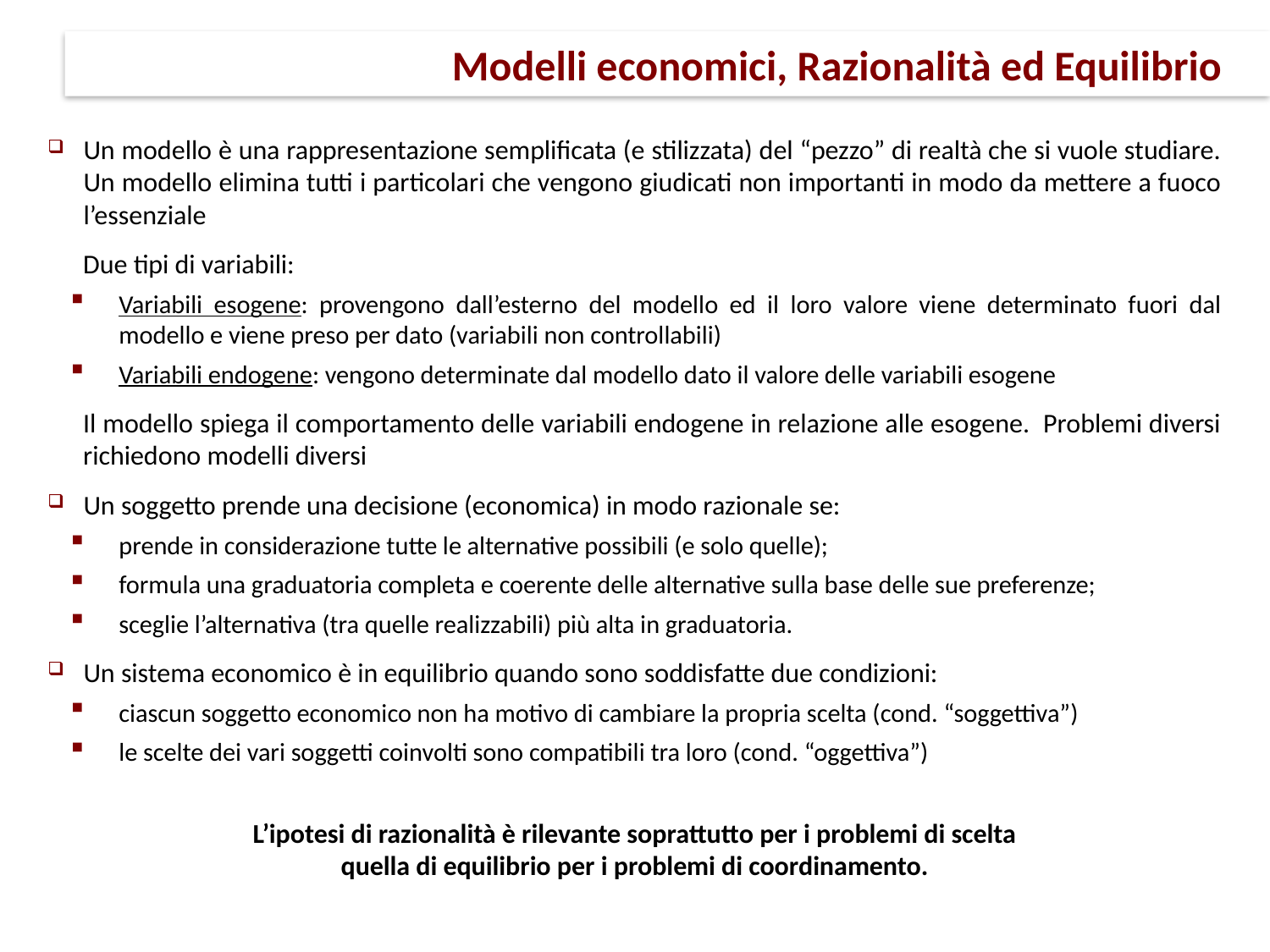

# Modelli economici, Razionalità ed Equilibrio
Un modello è una rappresentazione semplificata (e stilizzata) del “pezzo” di realtà che si vuole studiare. Un modello elimina tutti i particolari che vengono giudicati non importanti in modo da mettere a fuoco l’essenziale
Due tipi di variabili:
Variabili esogene: provengono dall’esterno del modello ed il loro valore viene determinato fuori dal modello e viene preso per dato (variabili non controllabili)
Variabili endogene: vengono determinate dal modello dato il valore delle variabili esogene
Il modello spiega il comportamento delle variabili endogene in relazione alle esogene.  Problemi diversi richiedono modelli diversi
Un soggetto prende una decisione (economica) in modo razionale se:
prende in considerazione tutte le alternative possibili (e solo quelle);
formula una graduatoria completa e coerente delle alternative sulla base delle sue preferenze;
sceglie l’alternativa (tra quelle realizzabili) più alta in graduatoria.
Un sistema economico è in equilibrio quando sono soddisfatte due condizioni:
ciascun soggetto economico non ha motivo di cambiare la propria scelta (cond. “soggettiva”)
le scelte dei vari soggetti coinvolti sono compatibili tra loro (cond. “oggettiva”)

L’ipotesi di razionalità è rilevante soprattutto per i problemi di scelta
quella di equilibrio per i problemi di coordinamento.